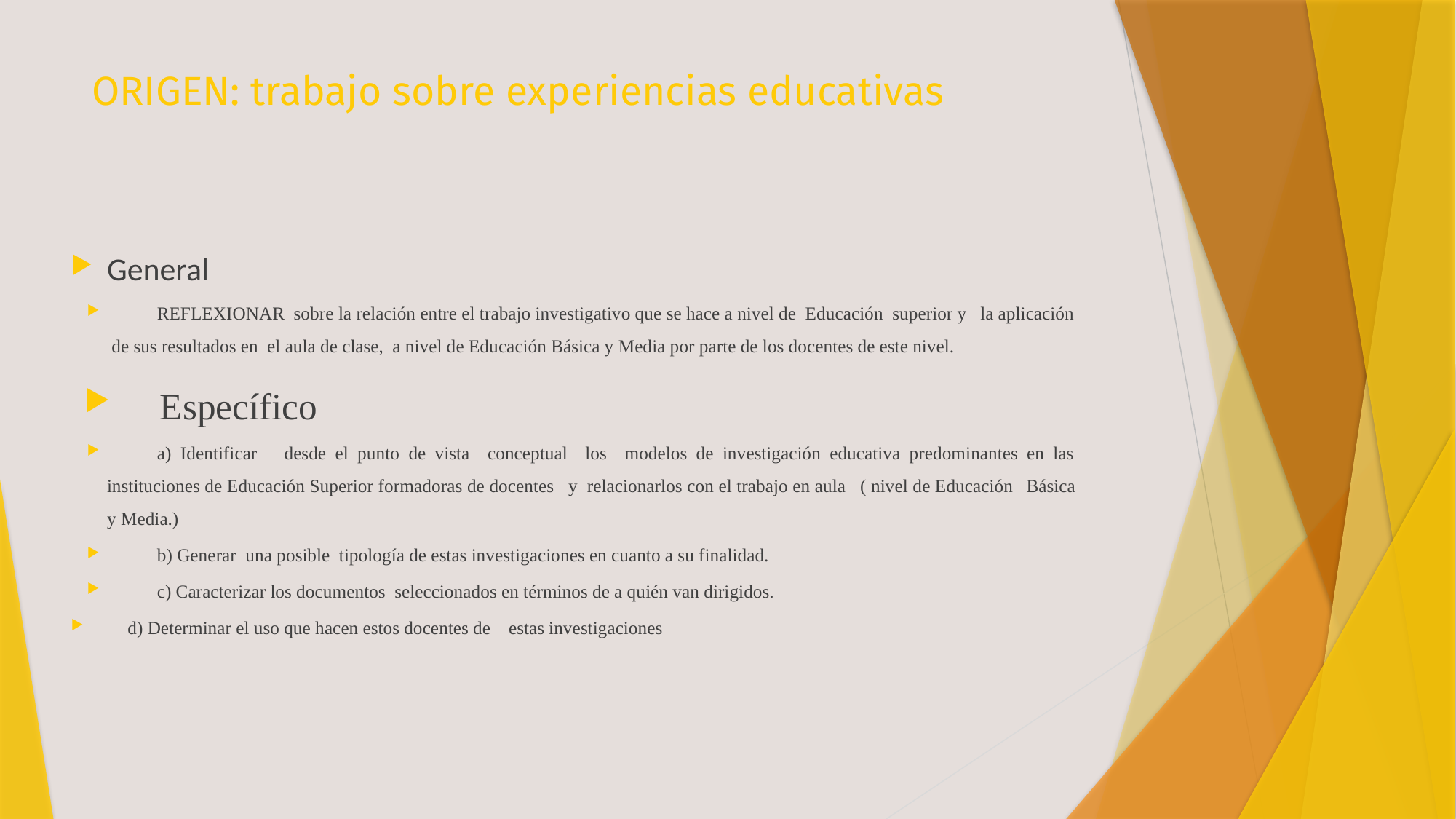

# ORIGEN: trabajo sobre experiencias educativas

General
REFLEXIONAR  sobre la relación entre el trabajo investigativo que se hace a nivel de  Educación  superior y   la aplicación  de sus resultados en  el aula de clase,  a nivel de Educación Básica y Media por parte de los docentes de este nivel.
Específico
a) Identificar   desde el punto de vista  conceptual  los  modelos de investigación educativa predominantes en las instituciones de Educación Superior formadoras de docentes   y  relacionarlos con el trabajo en aula   ( nivel de Educación 	Básica y Media.)
b) Generar  una posible  tipología de estas investigaciones en cuanto a su finalidad.
c) Caracterizar los documentos  seleccionados en términos de a quién van dirigidos.
d) Determinar el uso que hacen estos docentes de    estas investigaciones